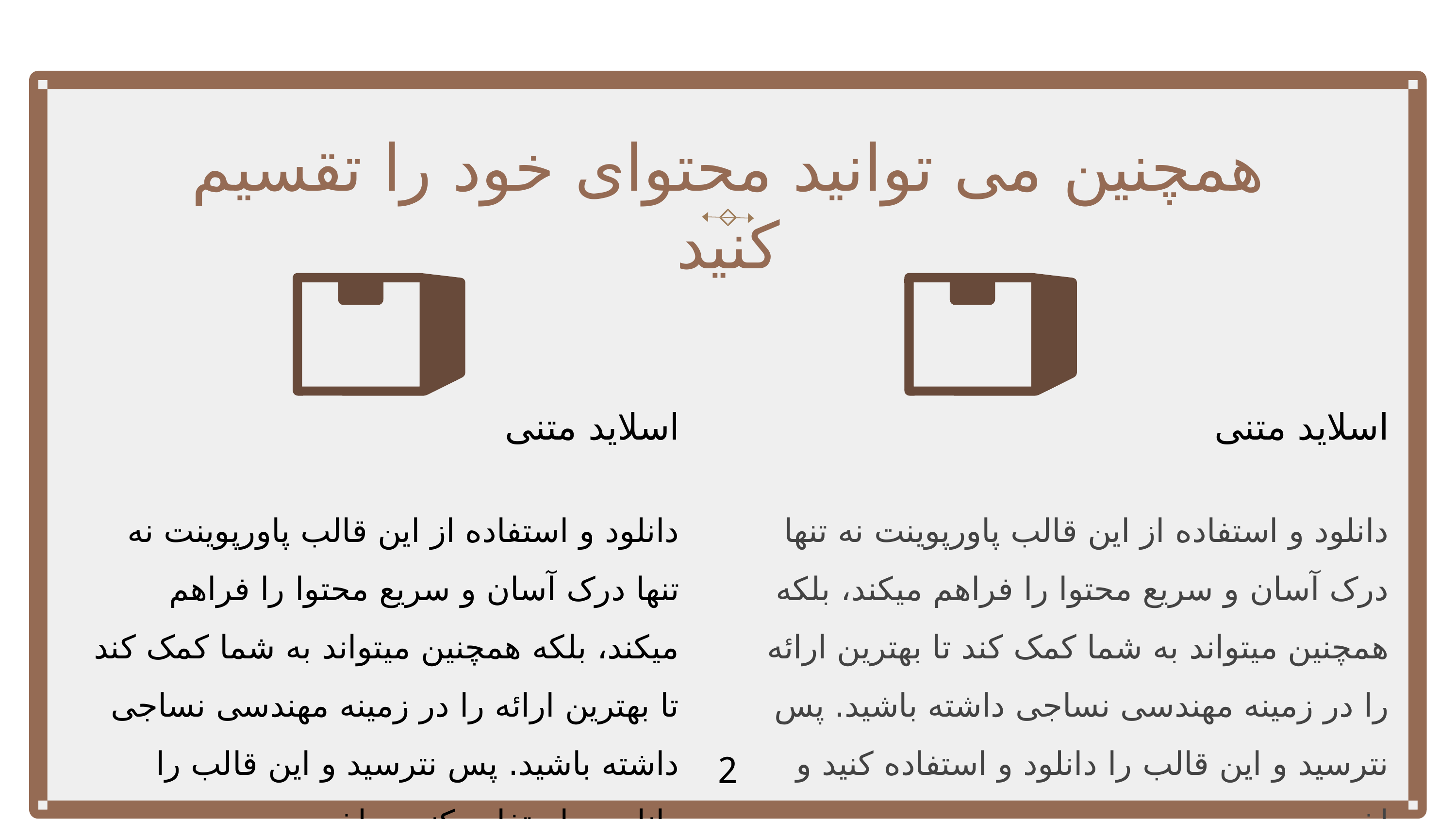

همچنین می توانید محتوای خود را تقسیم کنید

اسلاید متنی

دانلود و استفاده از این قالب پاورپوینت نه تنها درک آسان و سریع محتوا را فراهم میکند، بلکه همچنین میتواند به شما کمک کند تا بهترین ارائه را در زمینه مهندسی نساجی داشته باشید. پس نترسید و این قالب را دانلود و استفاده کنید و لذت ببرید.
اسلاید متنی

دانلود و استفاده از این قالب پاورپوینت نه تنها درک آسان و سریع محتوا را فراهم میکند، بلکه همچنین میتواند به شما کمک کند تا بهترین ارائه را در زمینه مهندسی نساجی داشته باشید. پس نترسید و این قالب را دانلود و استفاده کنید و لذت ببرید.
2